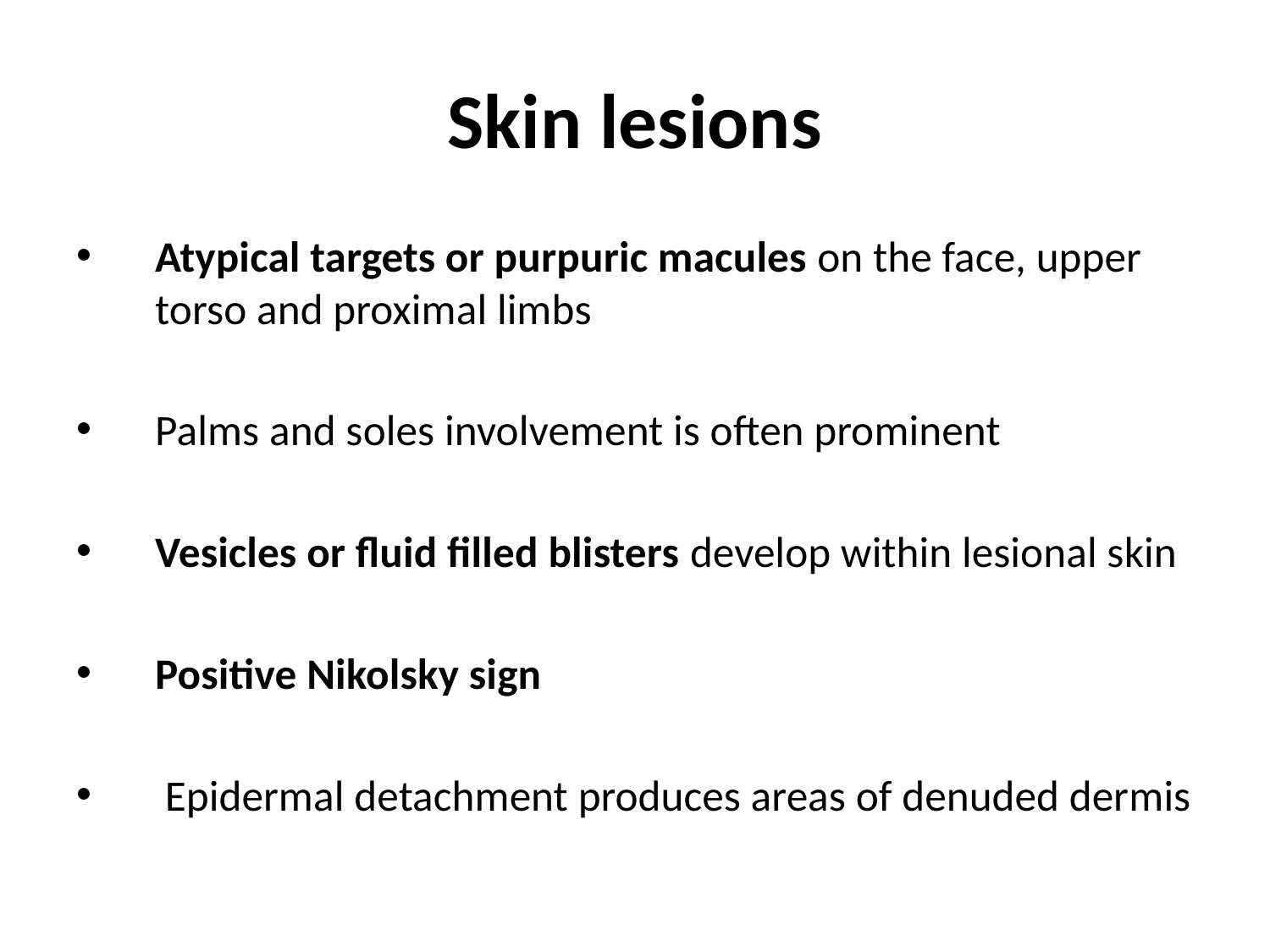

# Skin lesions
Atypical targets or purpuric macules on the face, upper torso and proximal limbs

Palms and soles involvement is often prominent

Vesicles or fluid filled blisters develop within lesional skin

Positive Nikolsky sign

 Epidermal detachment produces areas of denuded dermis